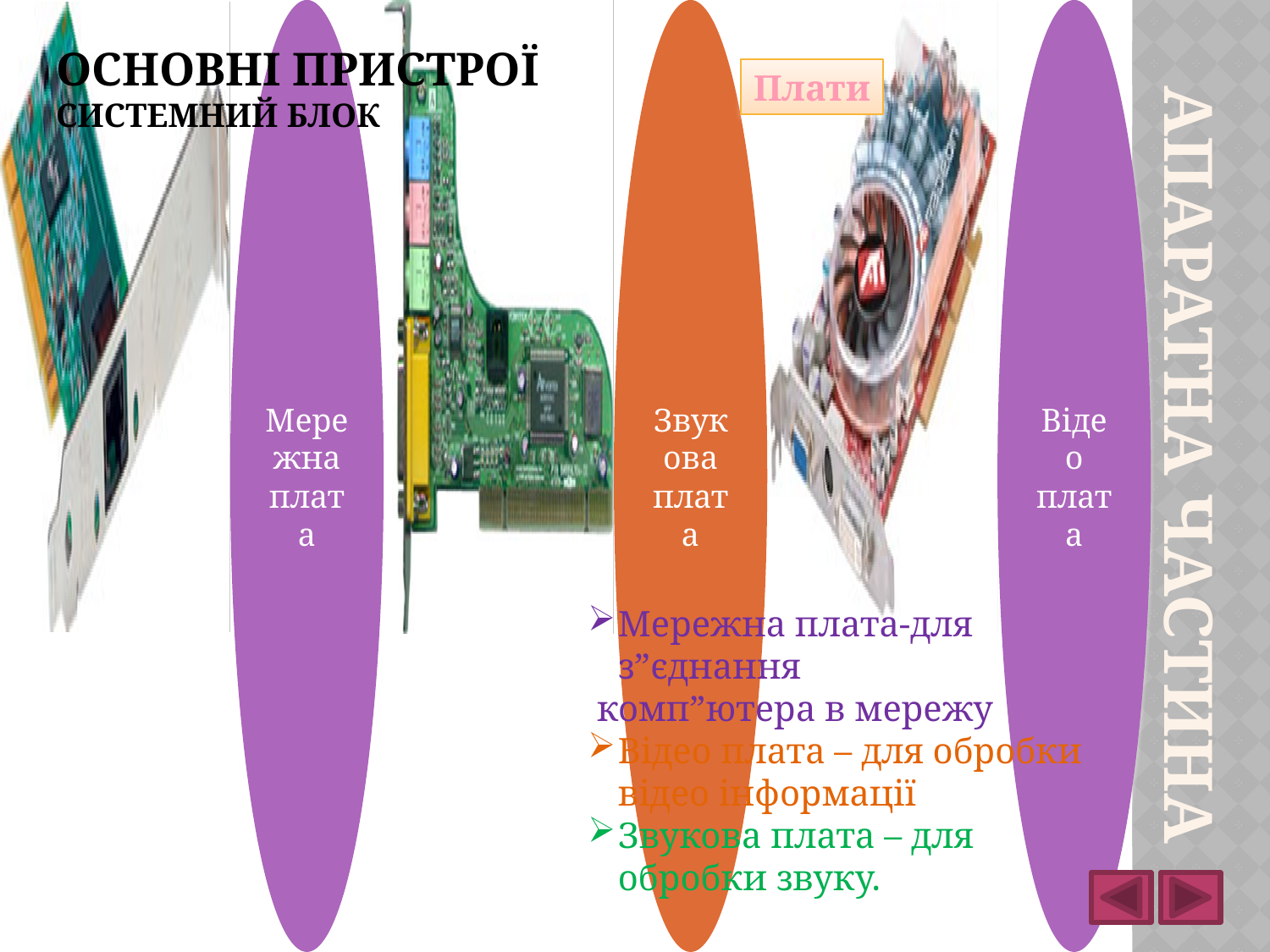

Мережна плата
Звукова плата
Відео плата
# Основні пристрої системний блок
Плати
Апаратна частина
Мережна плата-для з”єднання
 комп”ютера в мережу
Відео плата – для обробки відео інформації
Звукова плата – для обробки звуку.